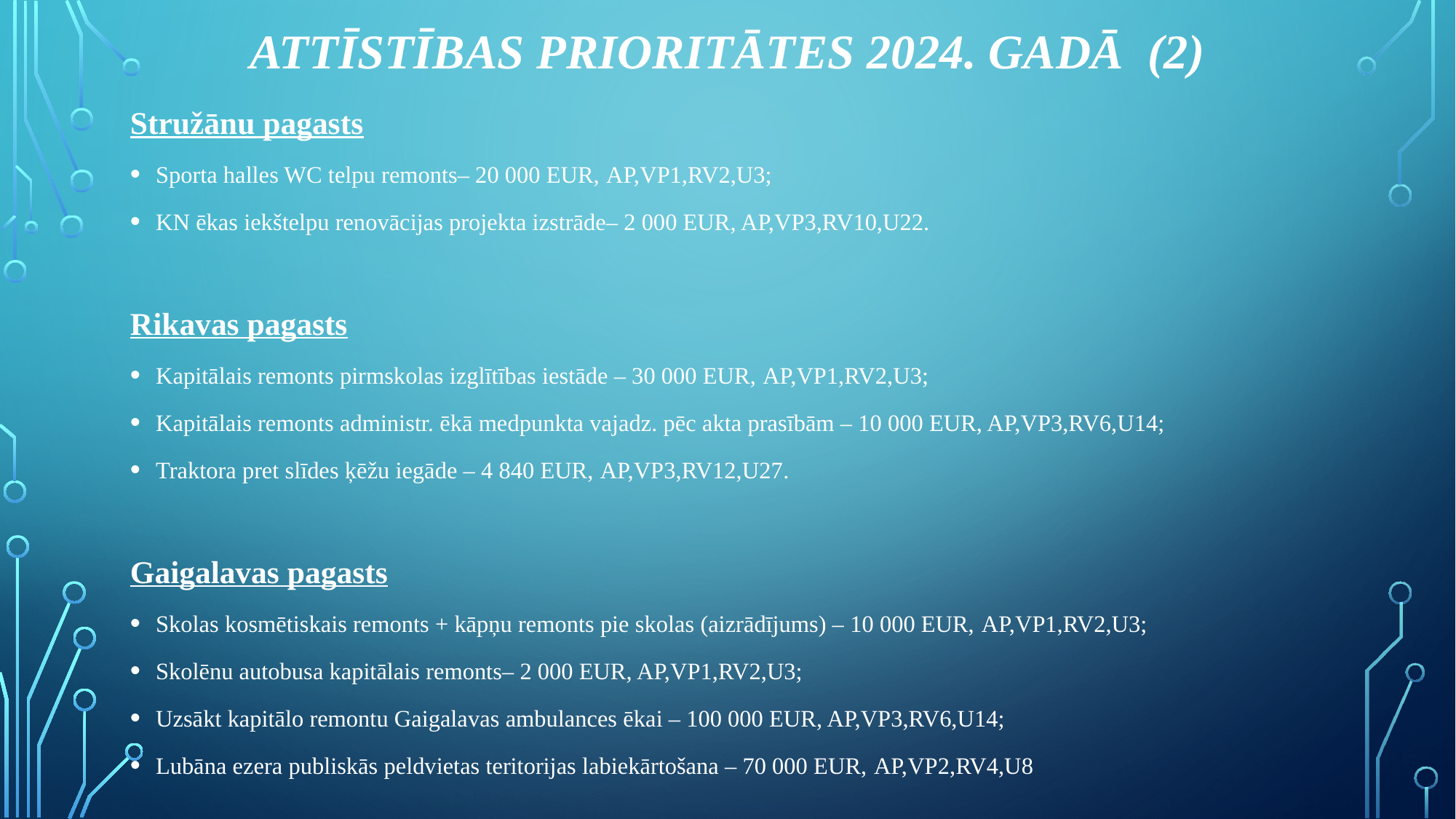

# Attīstības prioritātes 2024. gadā  (2)
Stružānu pagasts
Sporta halles WC telpu remonts– 20 000 EUR, AP,VP1,RV2,U3;
KN ēkas iekštelpu renovācijas projekta izstrāde– 2 000 EUR, AP,VP3,RV10,U22.

Rikavas pagasts
Kapitālais remonts pirmskolas izglītības iestāde – 30 000 EUR, AP,VP1,RV2,U3;
Kapitālais remonts administr. ēkā medpunkta vajadz. pēc akta prasībām – 10 000 EUR, AP,VP3,RV6,U14;
Traktora pret slīdes ķēžu iegāde – 4 840 EUR, AP,VP3,RV12,U27.

Gaigalavas pagasts
Skolas kosmētiskais remonts + kāpņu remonts pie skolas (aizrādījums) – 10 000 EUR, AP,VP1,RV2,U3;
Skolēnu autobusa kapitālais remonts– 2 000 EUR, AP,VP1,RV2,U3;
Uzsākt kapitālo remontu Gaigalavas ambulances ēkai – 100 000 EUR, AP,VP3,RV6,U14;
Lubāna ezera publiskās peldvietas teritorijas labiekārtošana – 70 000 EUR, AP,VP2,RV4,U8